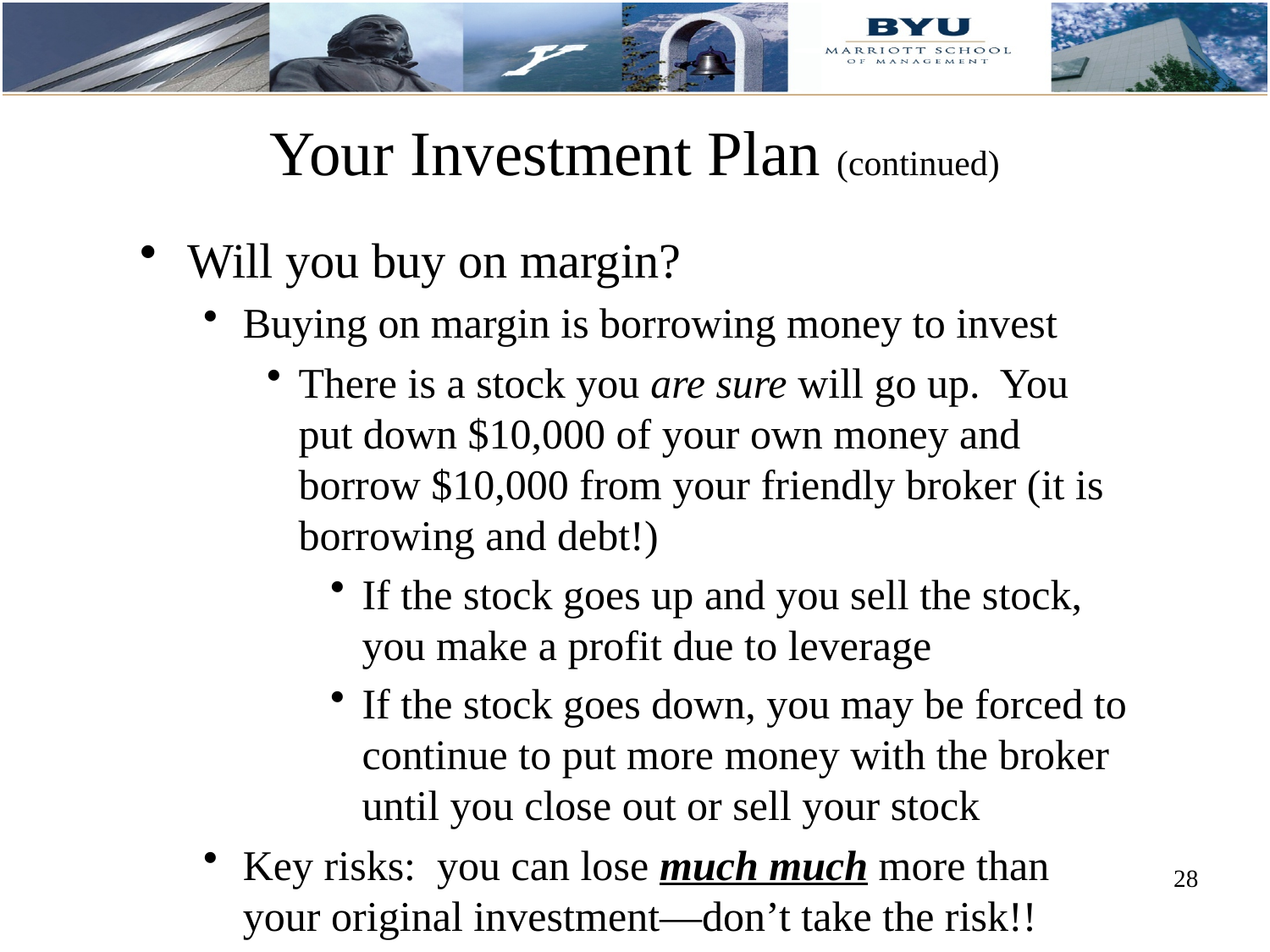

Your Investment Plan (continued)
Will you buy on margin?
Buying on margin is borrowing money to invest
There is a stock you are sure will go up.  You put down $10,000 of your own money and borrow $10,000 from your friendly broker (it is borrowing and debt!)
If the stock goes up and you sell the stock, you make a profit due to leverage
If the stock goes down, you may be forced to continue to put more money with the broker until you close out or sell your stock
Key risks:  you can lose much much more than your original investment—don’t take the risk!!